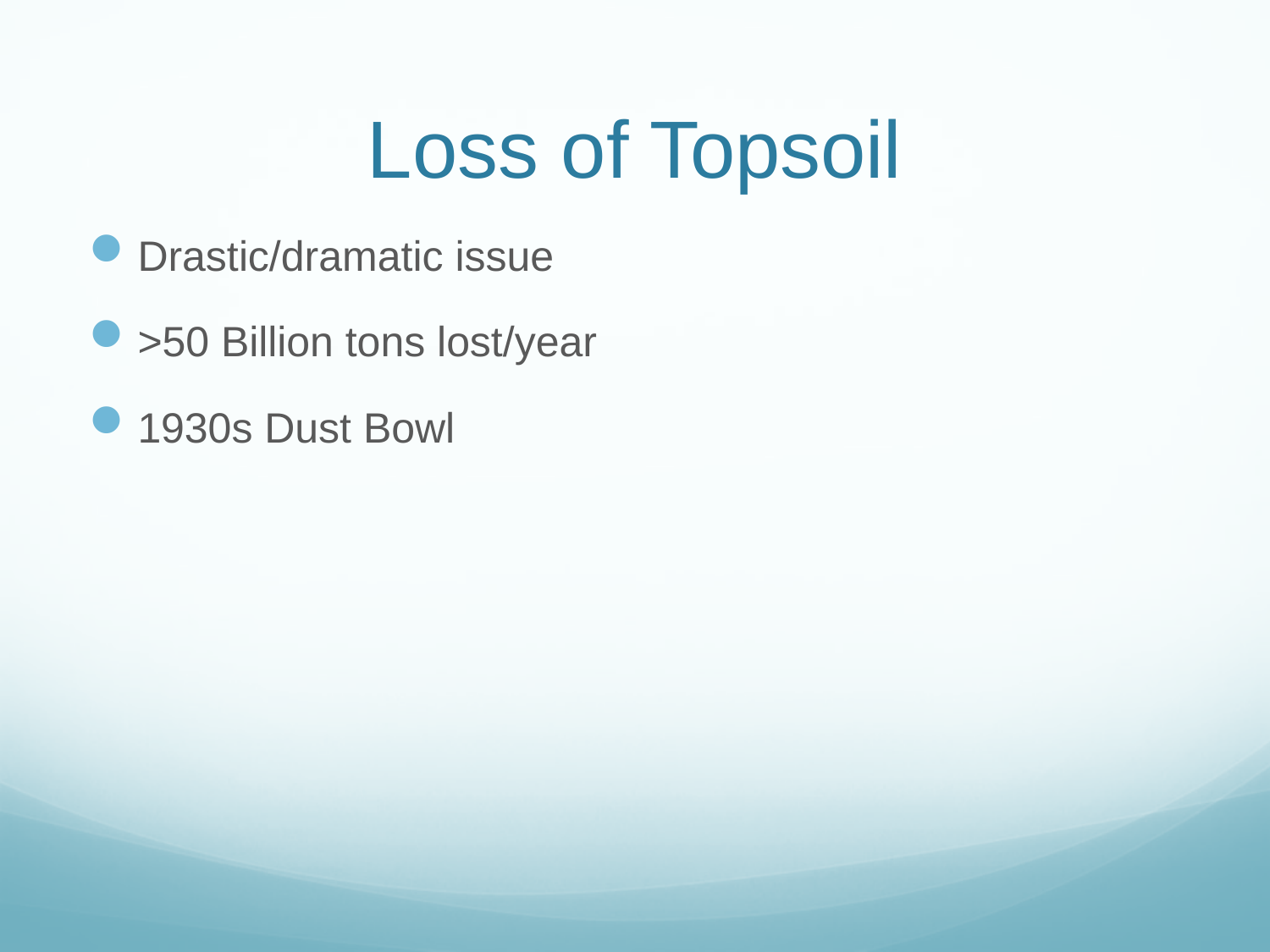

# Loss of Topsoil
Drastic/dramatic issue
>50 Billion tons lost/year
1930s Dust Bowl